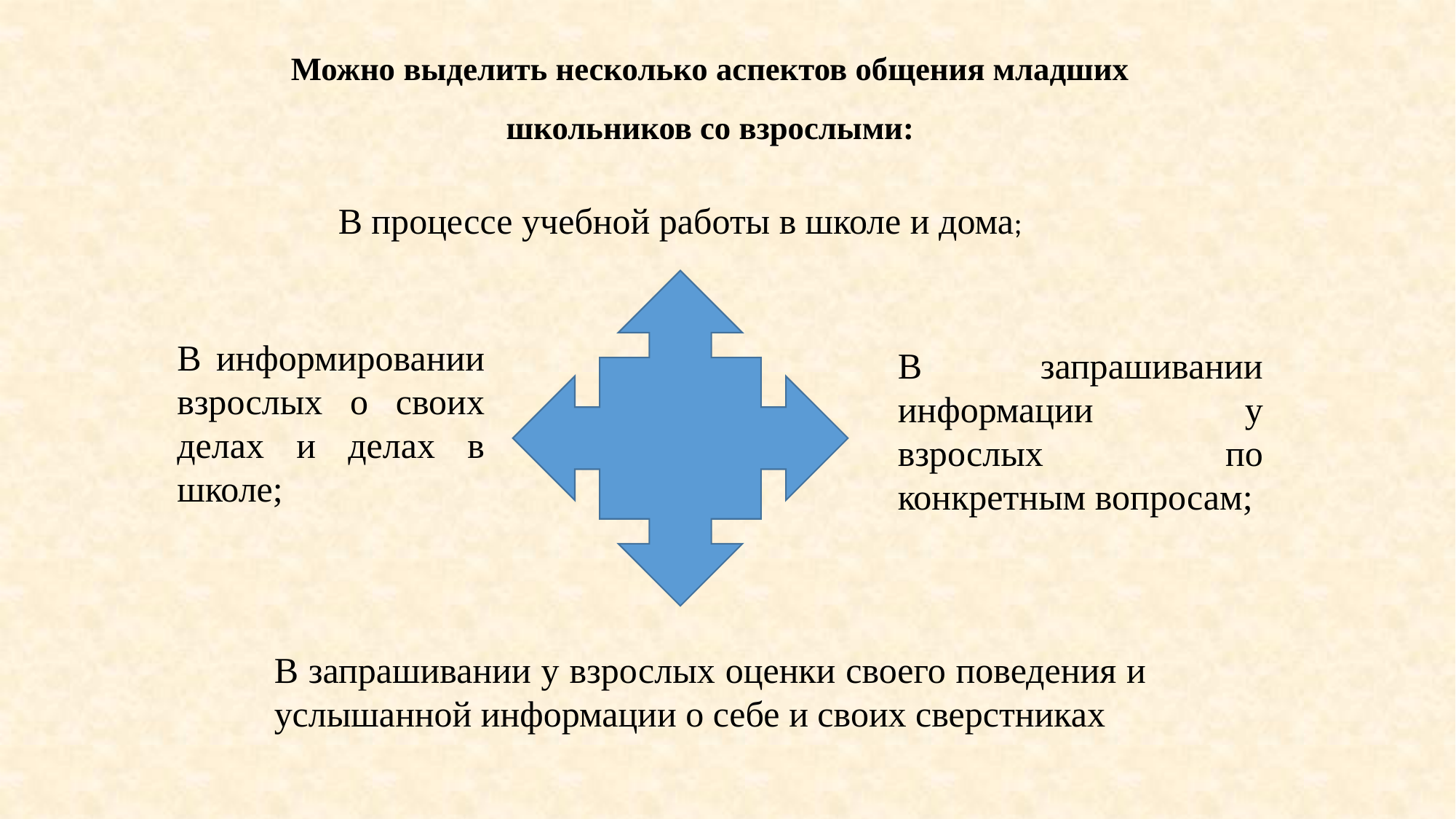

# Можно выделить несколько аспектов общения младших школьников со взрослыми:
В процессе учебной работы в школе и дома;

В информировании взрослых о своих делах и делах в школе;
В запрашивании информации у взрослых по конкретным вопросам;
В запрашивании у взрослых оценки своего поведения и услышанной информации о себе и своих сверстниках